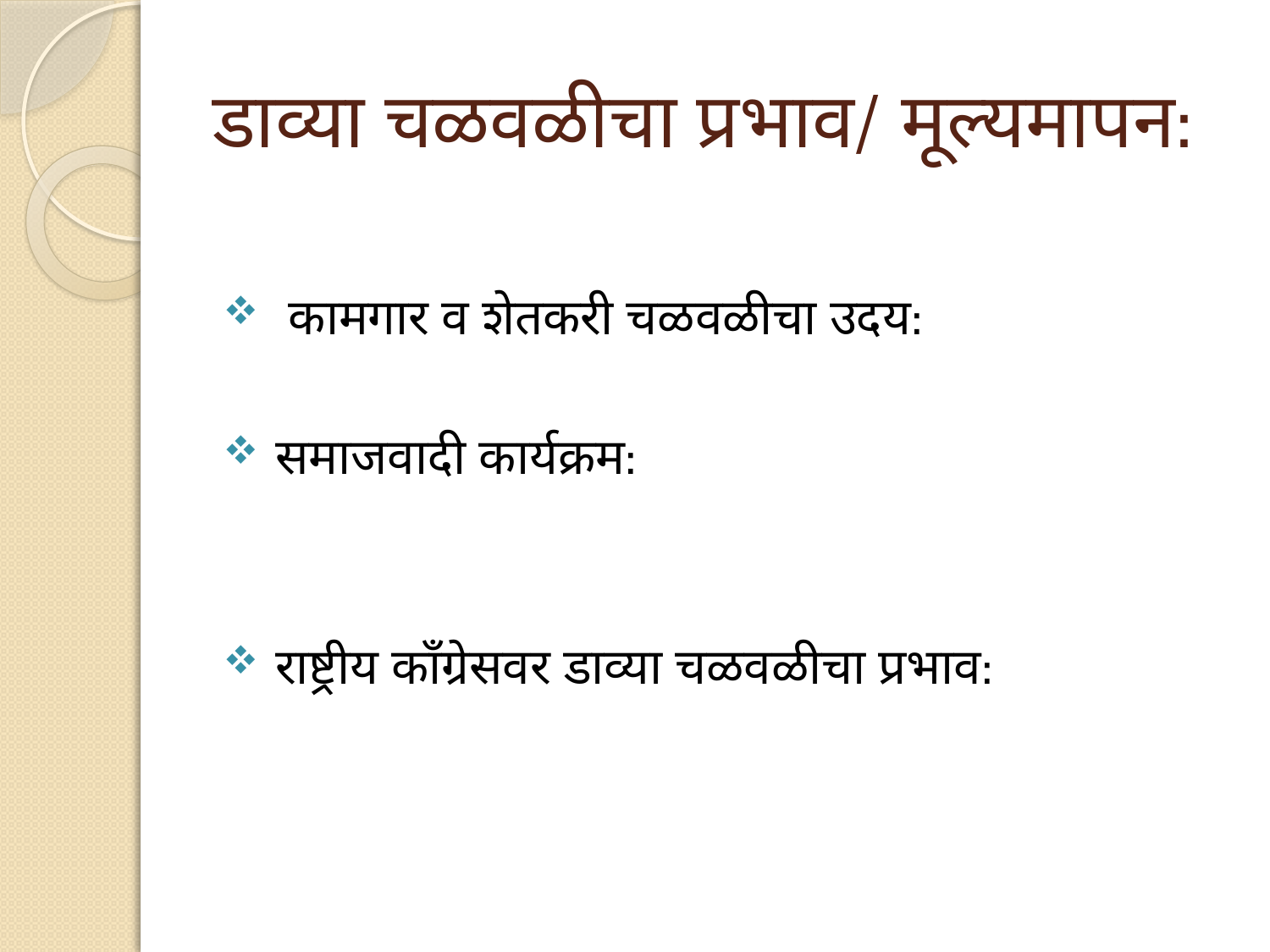

# डाव्या चळवळीचा प्रभाव/ मूल्यमापन:

  कामगार व शेतकरी चळवळीचा उदय:

 समाजवादी कार्यक्रम:

 राष्ट्रीय कॉंग्रेसवर डाव्या चळवळीचा प्रभाव: